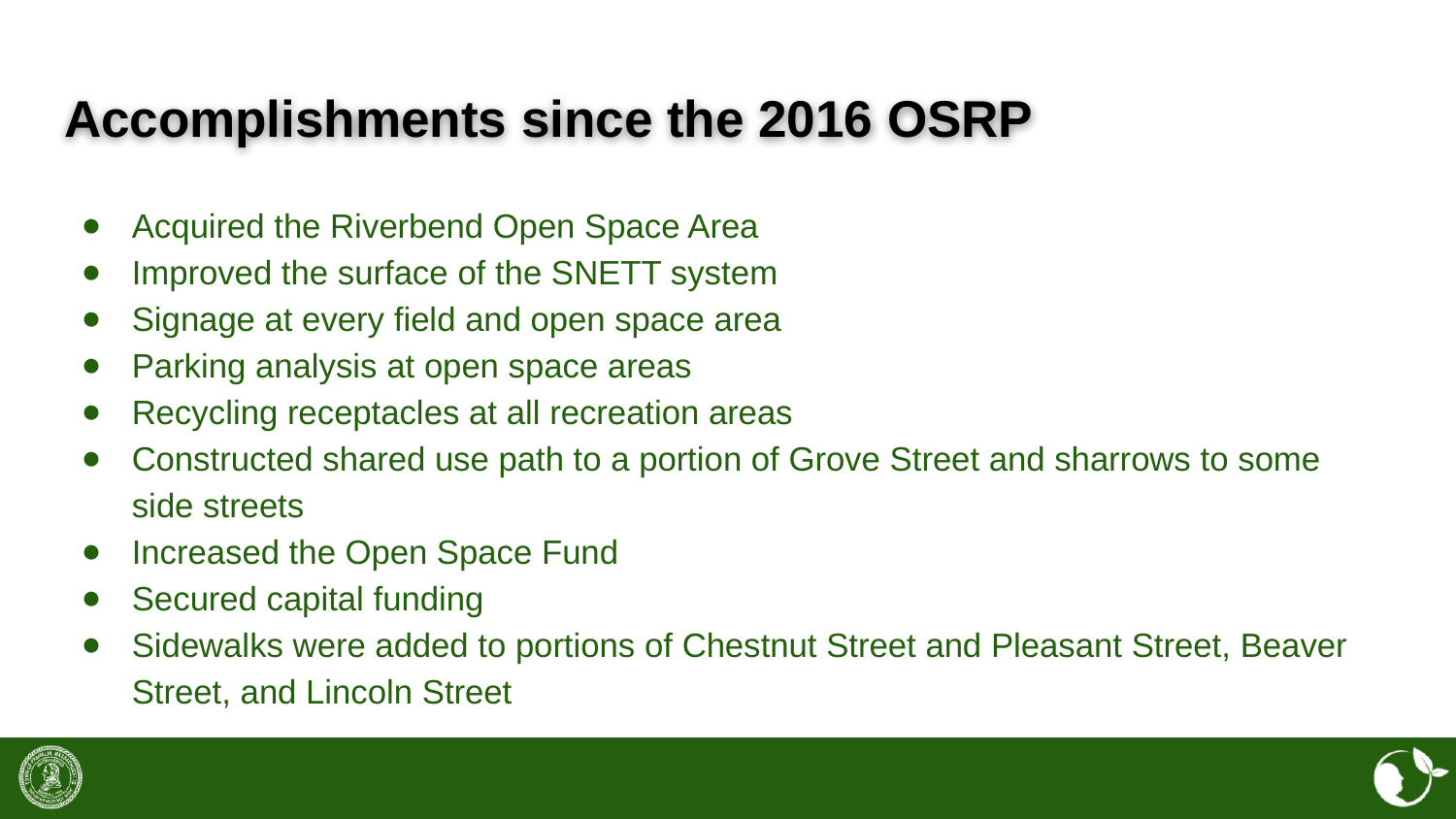

# Accomplishments since the 2016 OSRP
Acquired the Riverbend Open Space Area
Improved the surface of the SNETT system
Signage at every field and open space area
Parking analysis at open space areas
Recycling receptacles at all recreation areas
Constructed shared use path to a portion of Grove Street and sharrows to some side streets
Increased the Open Space Fund
Secured capital funding
Sidewalks were added to portions of Chestnut Street and Pleasant Street, Beaver Street, and Lincoln Street